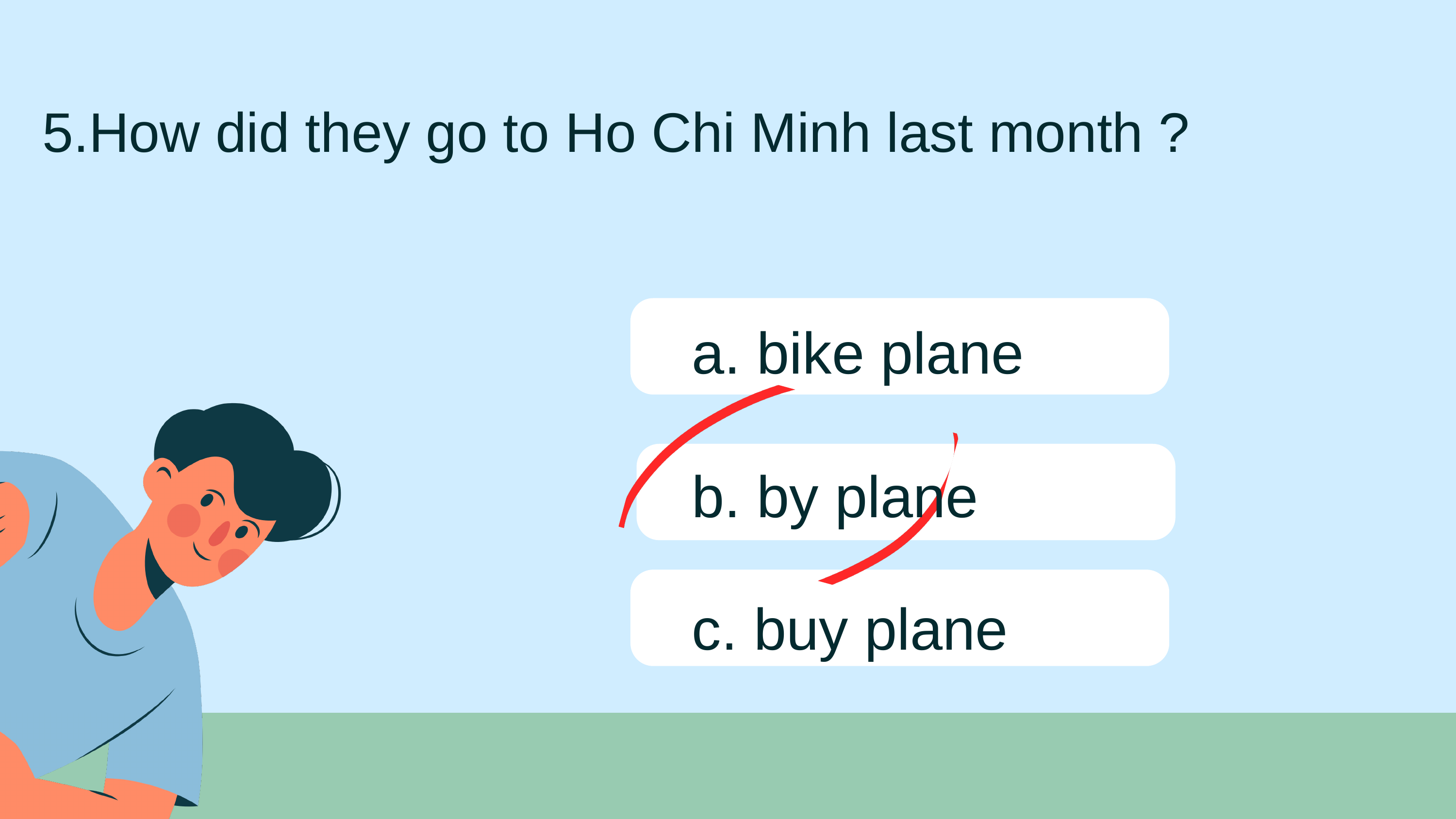

5.How did they go to Ho Chi Minh last month ?

a. bike plane

b. by plane

c. buy plane